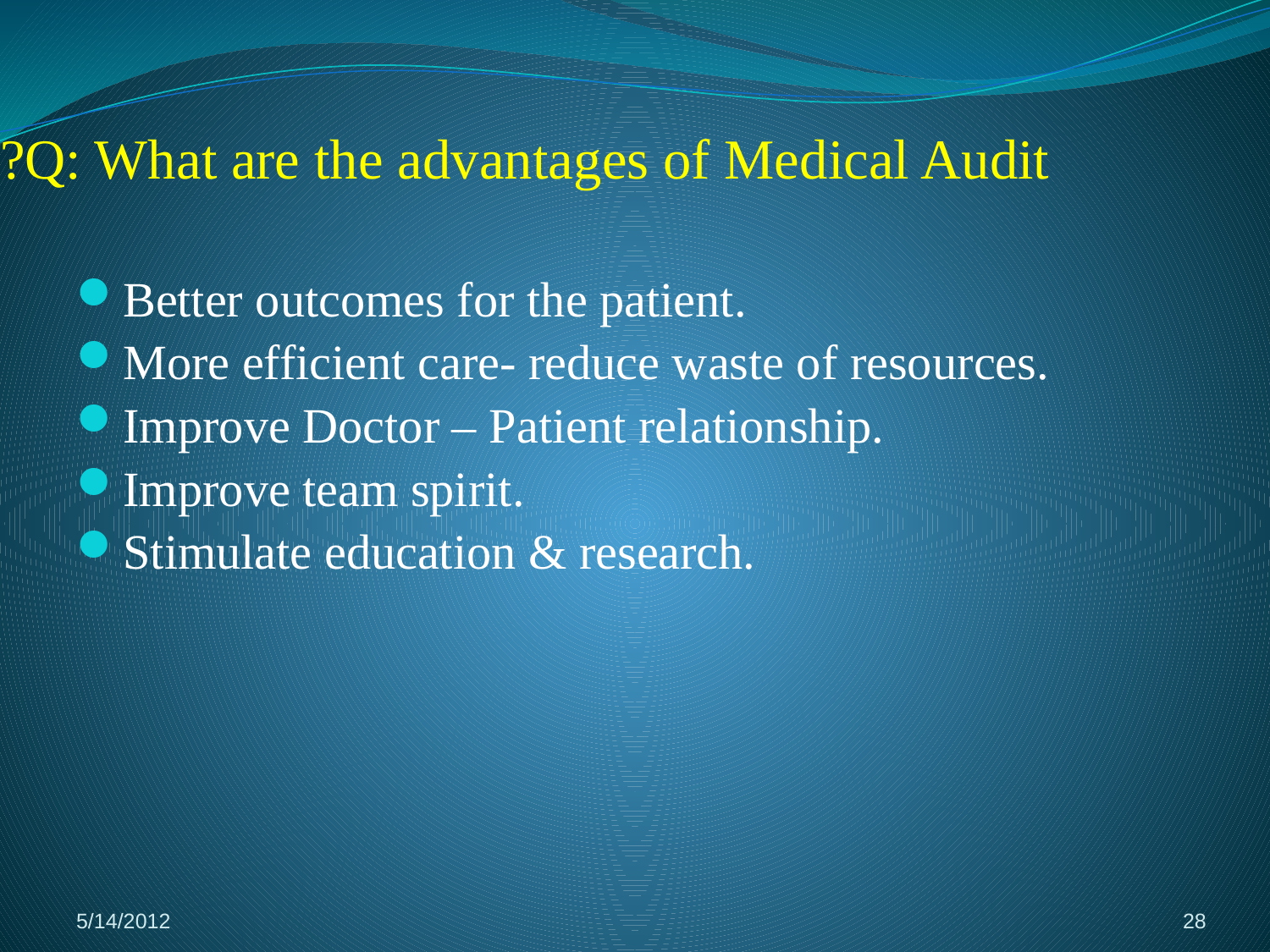

# Q: What are the advantages of Medical Audit?
Better outcomes for the patient.
More efficient care- reduce waste of resources.
Improve Doctor – Patient relationship.
Improve team spirit.
Stimulate education & research.

5/14/2012
28